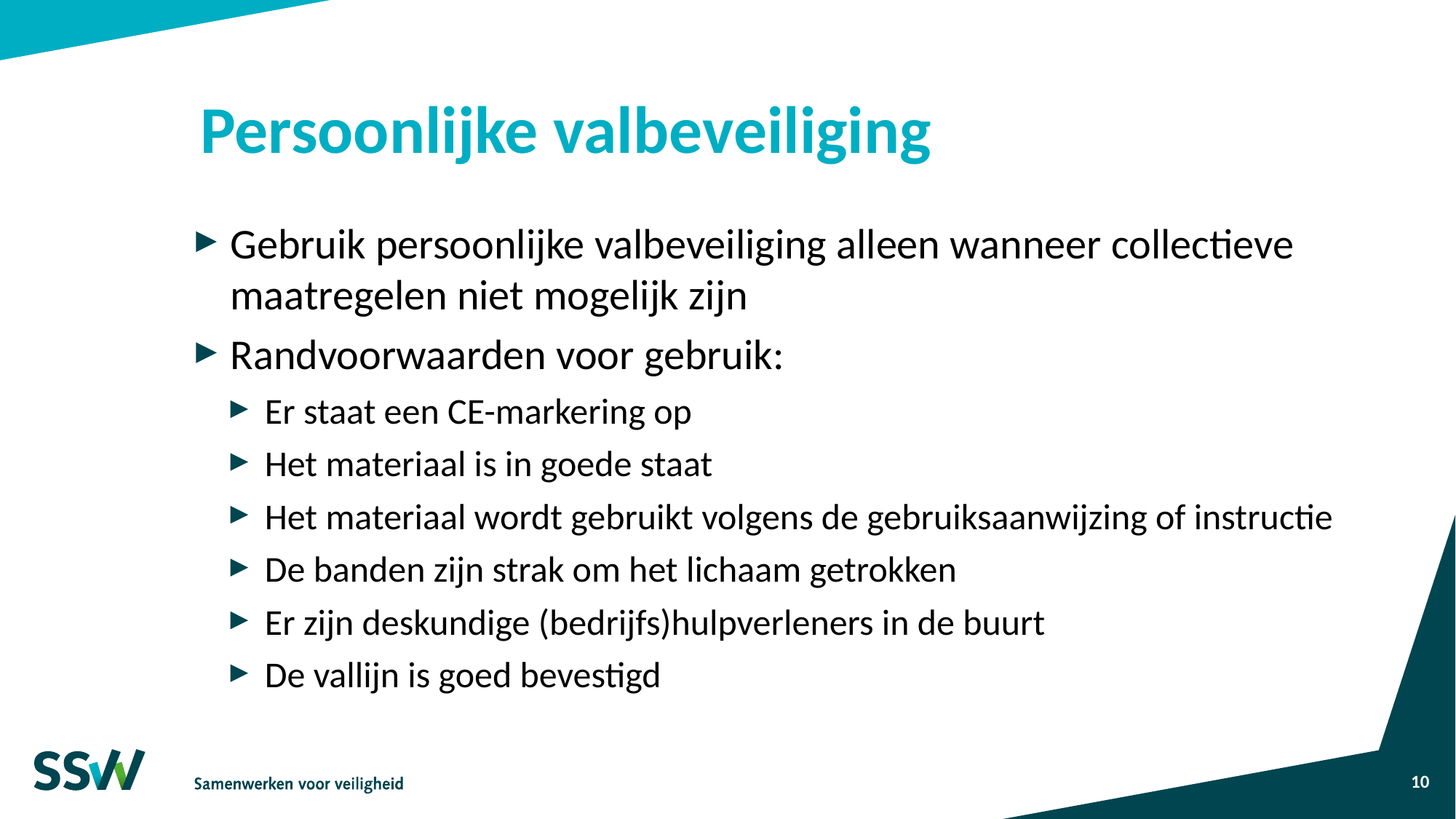

# Persoonlijke valbeveiliging
Gebruik persoonlijke valbeveiliging alleen wanneer collectieve maatregelen niet mogelijk zijn
Randvoorwaarden voor gebruik:
Er staat een CE-markering op
Het materiaal is in goede staat
Het materiaal wordt gebruikt volgens de gebruiksaanwijzing of instructie
De banden zijn strak om het lichaam getrokken
Er zijn deskundige (bedrijfs)hulpverleners in de buurt
De vallijn is goed bevestigd
10